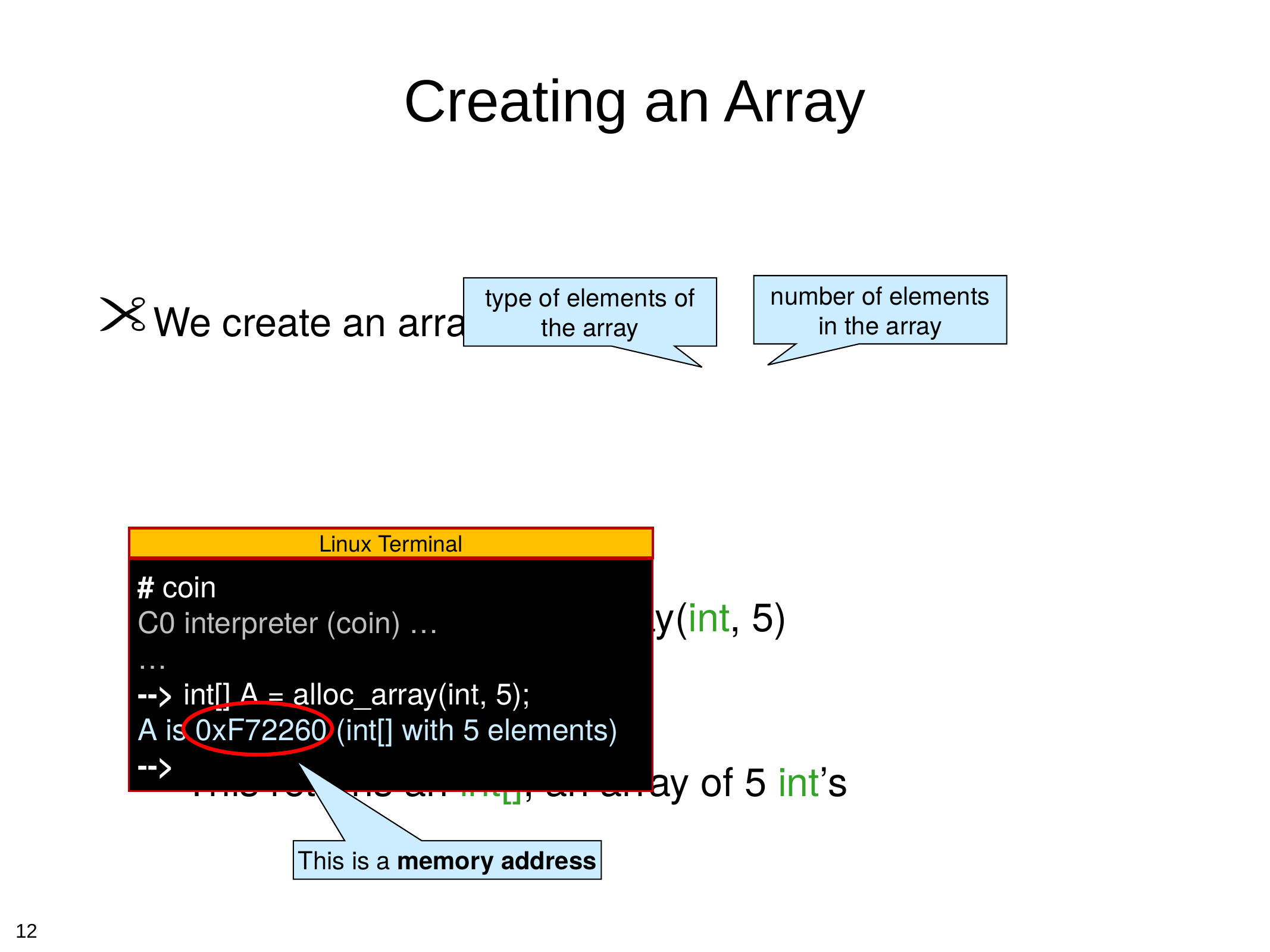

# Creating an Array
We create an array using:

alloc_array(int, 5)

This returns an int[], an array of 5 int’s
number of elements in the array
type of elements of the array
Linux Terminal
# coin
C0 interpreter (coin) …
…
--> int[] A = alloc_array(int, 5);
A is 0xF72260 (int[] with 5 elements)
-->

This is a memory address
12